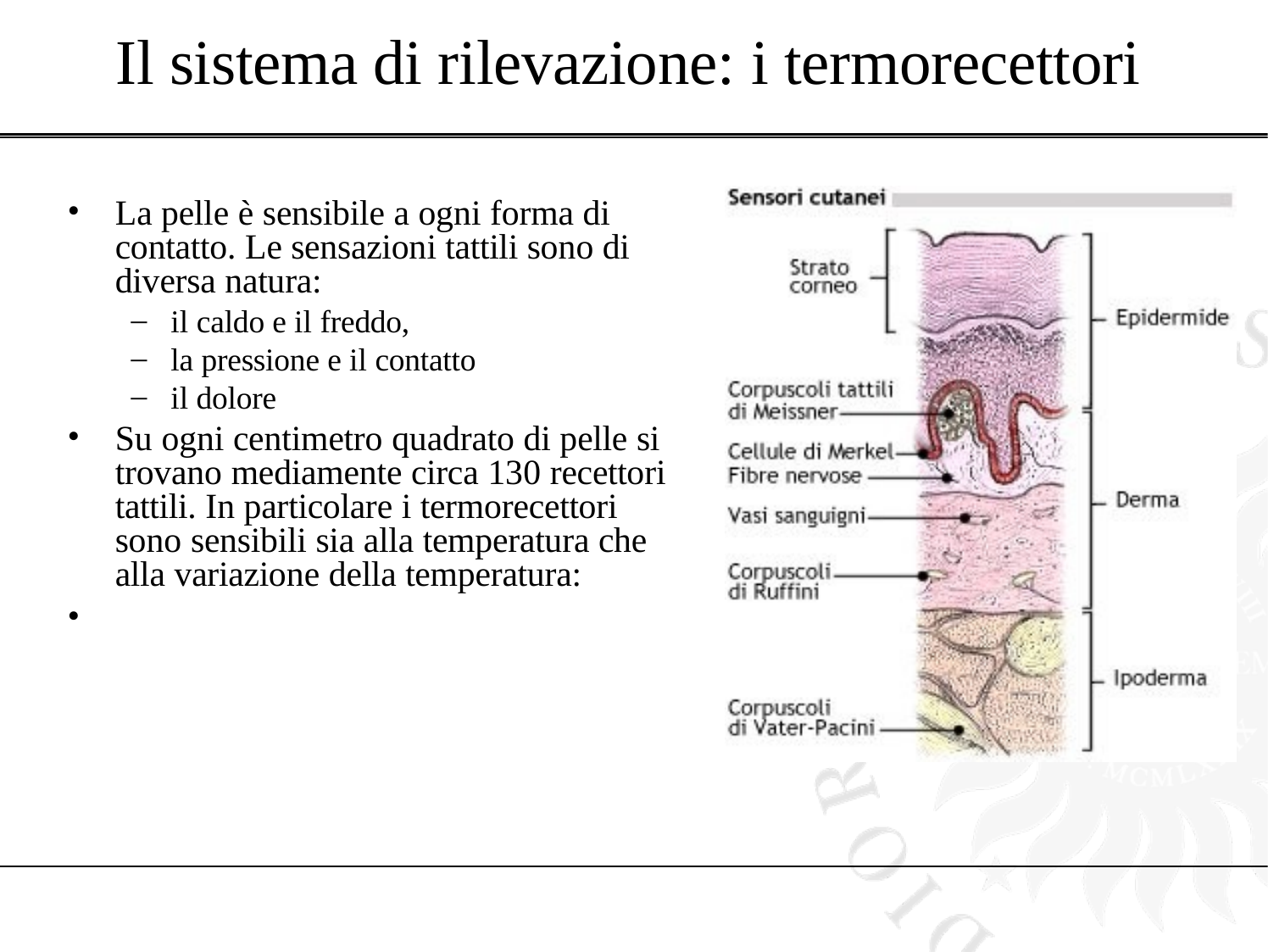

Il sistema di rilevazione: i termorecettori

La pelle è sensibile a ogni forma di contatto. Le sensazioni tattili sono di diversa natura:
il caldo e il freddo,
la pressione e il contatto
il dolore
Su ogni centimetro quadrato di pelle si trovano mediamente circa 130 recettori tattili. In particolare i termorecettori sono sensibili sia alla temperatura che alla variazione della temperatura:
•